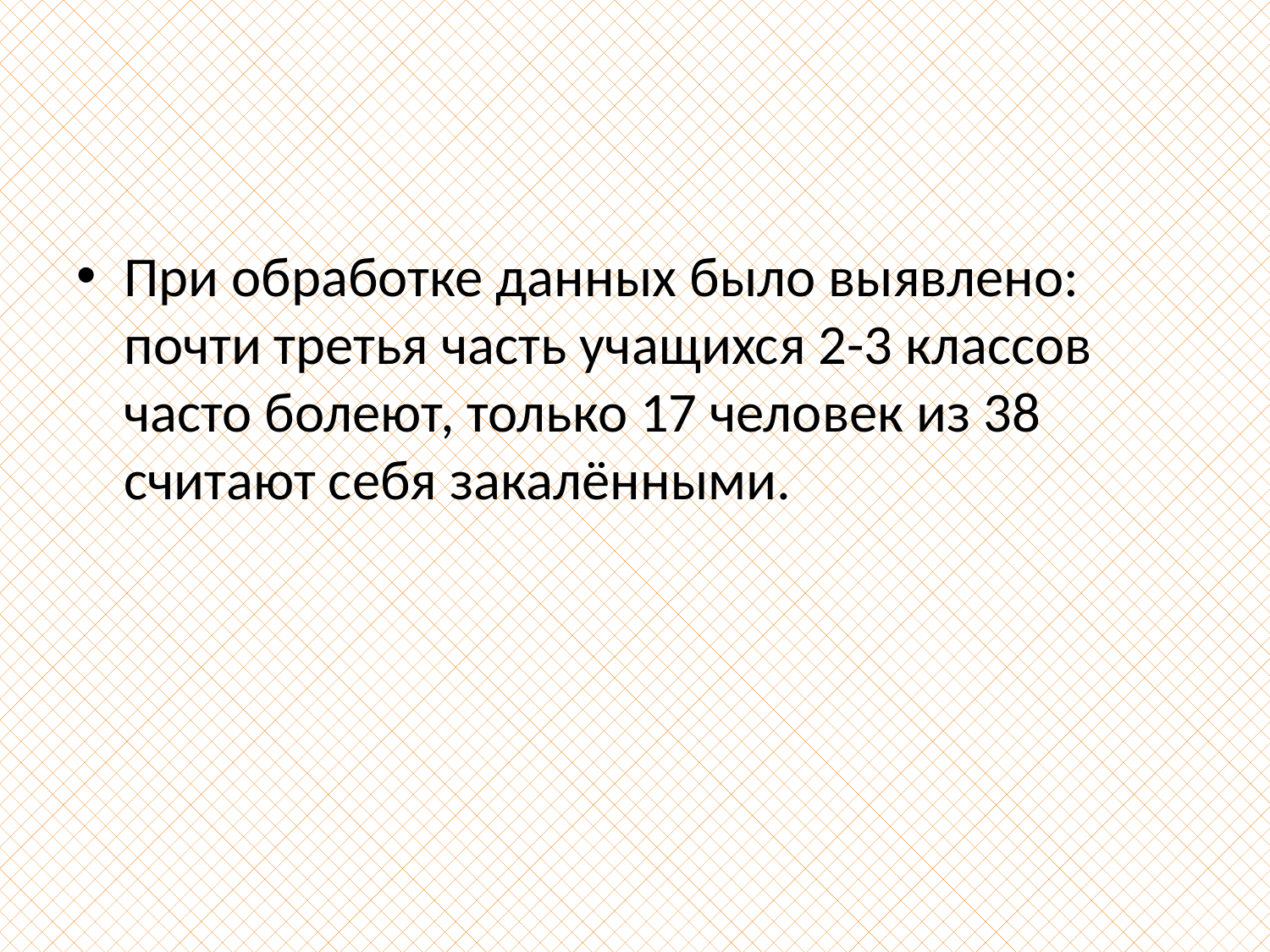

#

При обработке данных было выявлено: почти третья часть учащихся 2-3 классов часто болеют, только 17 человек из 38 считают себя закалёнными.